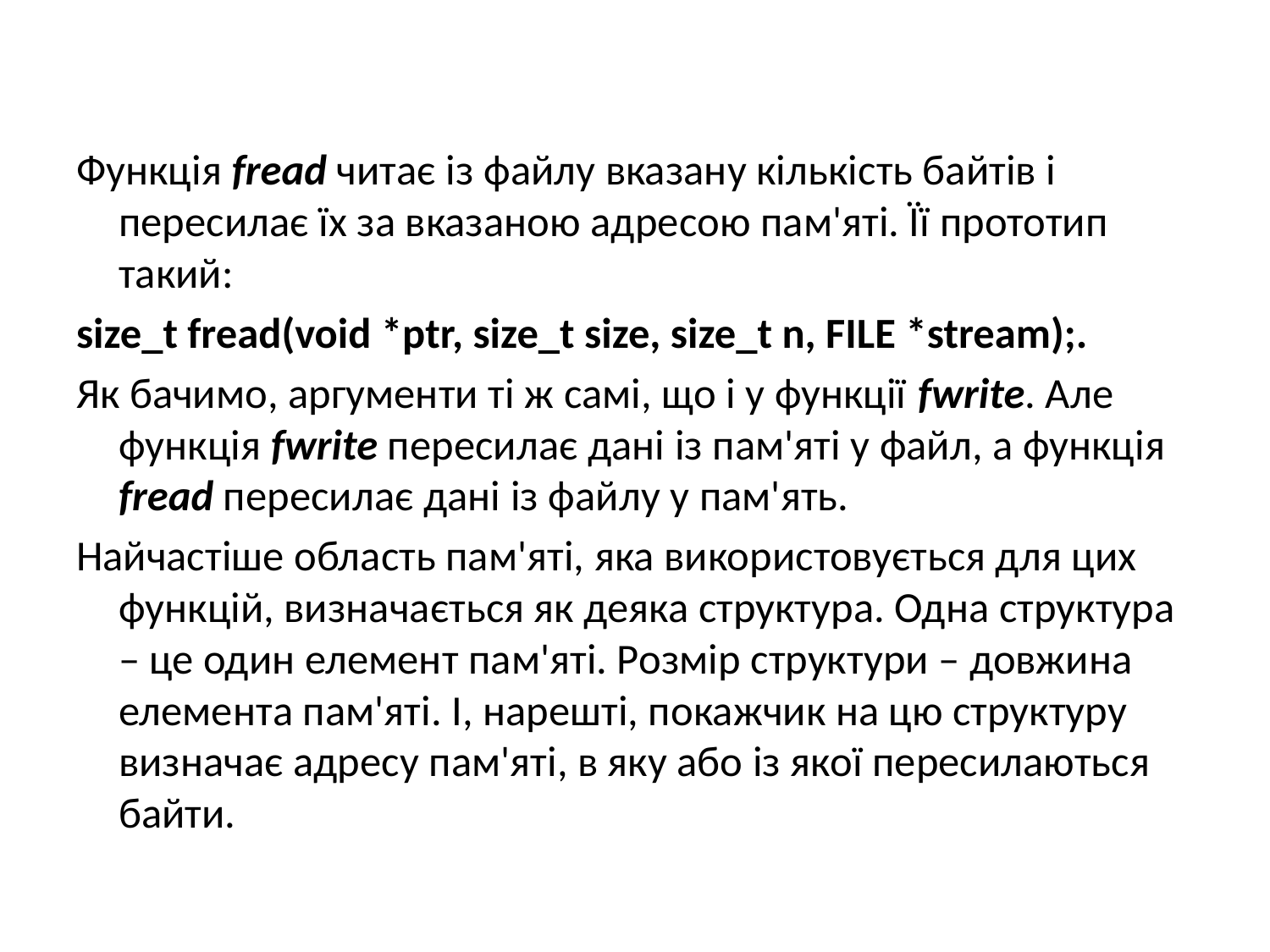

#
Функція fread читає із файлу вказану кількість байтів і пересилає їх за вказаною адресою пам'яті. Її прототип такий:
size_t fread(void *ptr, size_t size, size_t n, FILE *stream);.
Як бачимо, аргументи ті ж самі, що і у функції fwrite. Але функція fwrite пересилає дані із пам'яті у файл, а функція fread пересилає дані із файлу у пам'ять.
Найчастіше область пам'яті, яка використовується для цих функцій, визначається як деяка структура. Одна структура – це один елемент пам'яті. Розмір структури – довжина елемента пам'яті. І, нарешті, покажчик на цю структуру визначає адресу пам'яті, в яку або із якої пересилаються байти.